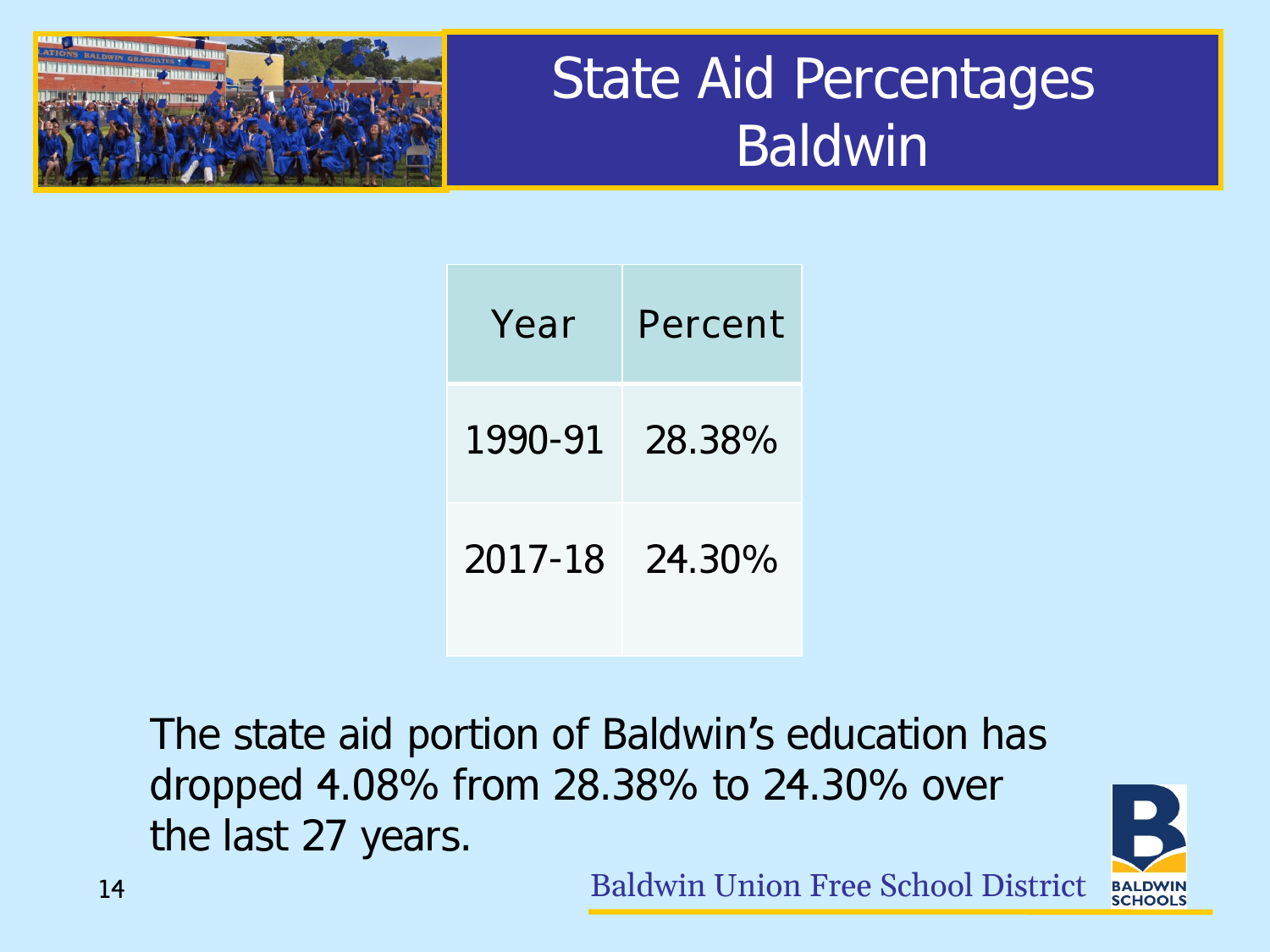

# State Aid Percentages  Baldwin
| Year | Percent |
| --- | --- |
| 1990-91 | 28.38% |
| 2017-18 | 24.30% |
The state aid portion of Baldwin’s education has dropped 4.08% from 28.38% to 24.30% over the last 27 years.

14